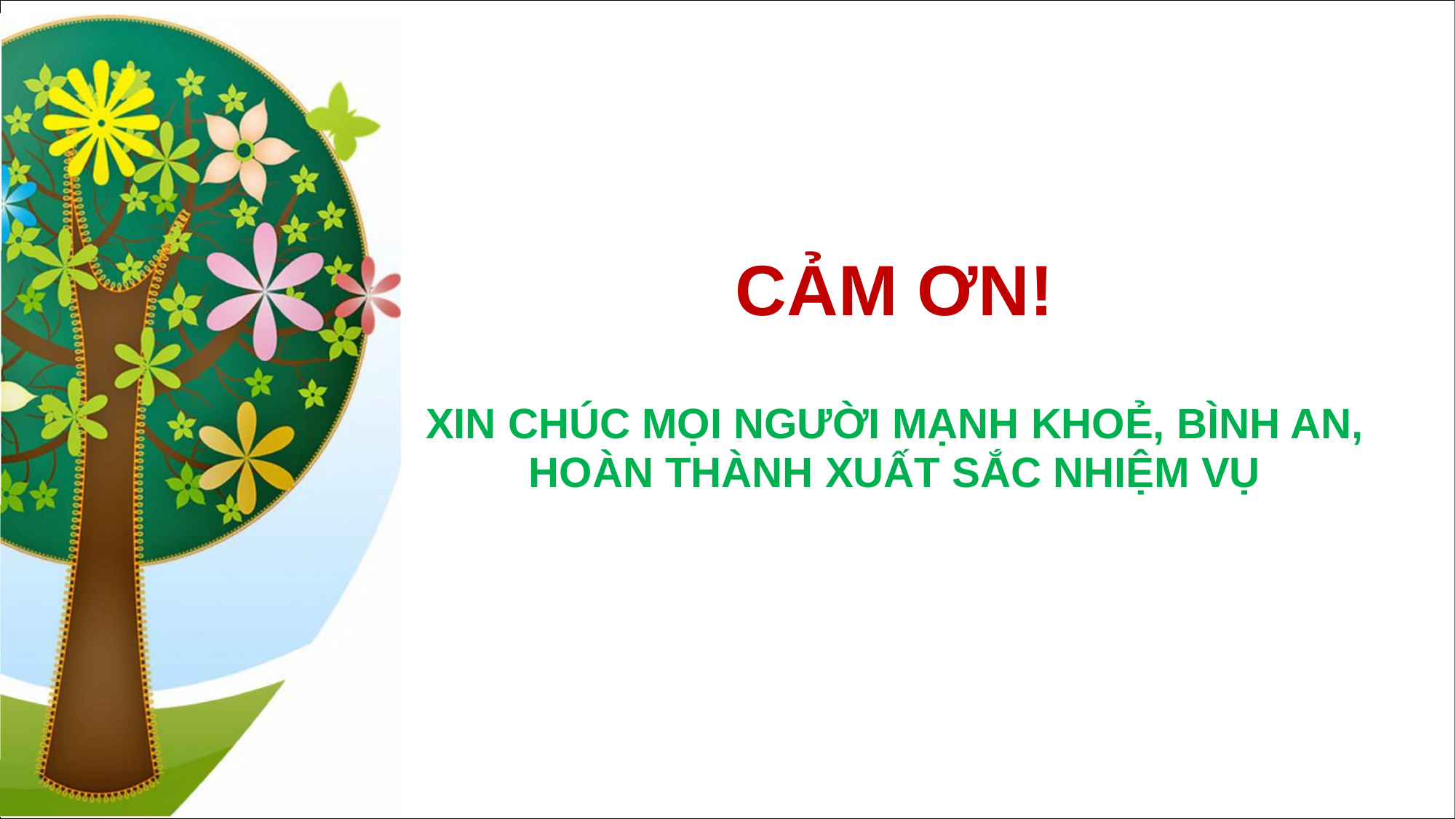

CẢM ƠN!
XIN CHÚC MỌI NGƯỜI MẠNH KHOẺ, BÌNH AN, HOÀN THÀNH XUẤT SẮC NHIỆM VỤ